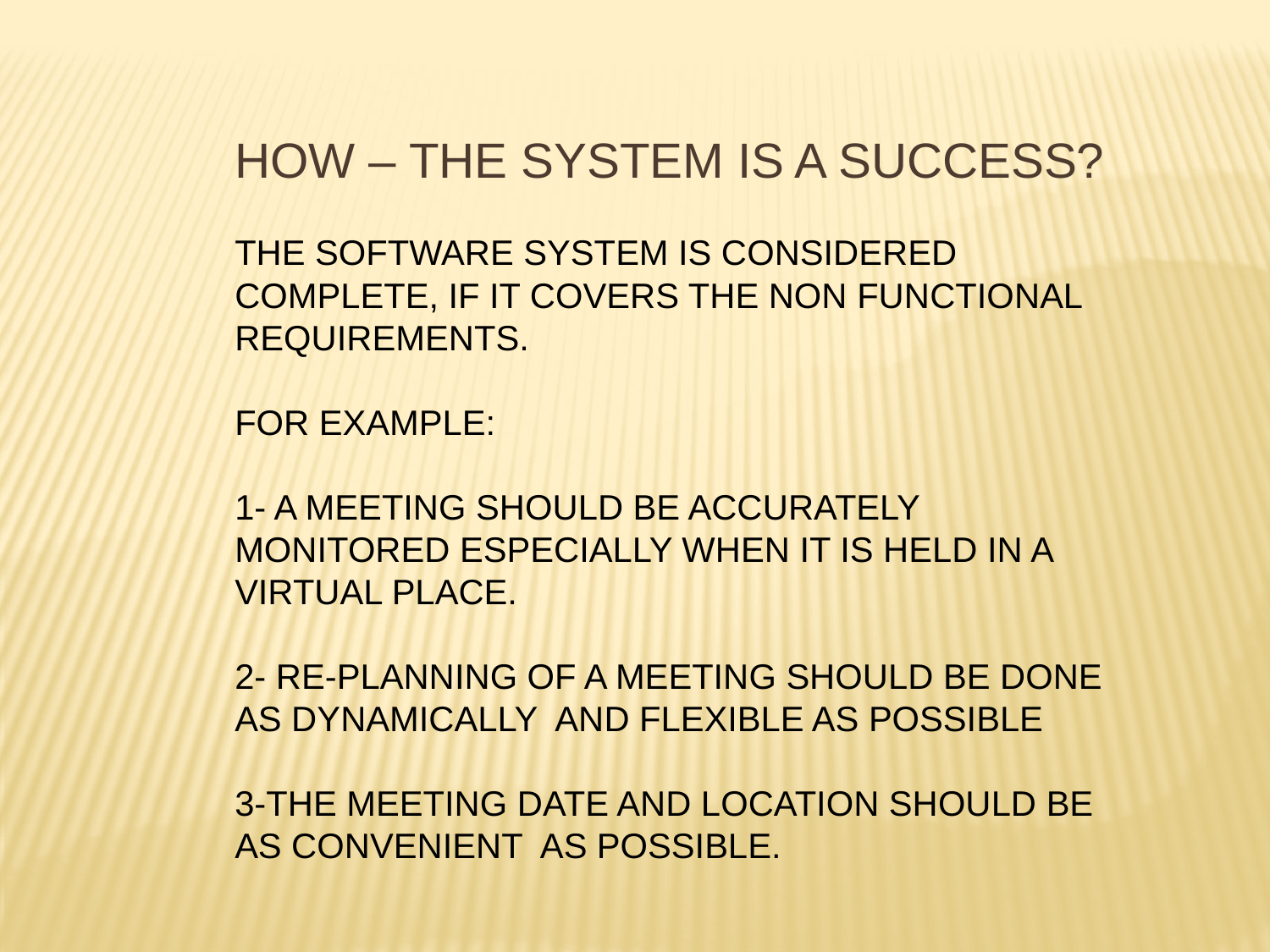

# How – The system is a Success? The Software System is considered  complete, if it covers the Non Functional Requirements. For Example: 1- A meeting should be accurately monitored especially when it is held in a virtual place. 2- Re-planning of a meeting should be done as dynamically  and Flexible as possible 3-The meeting date and location should be as convenient  as possible.